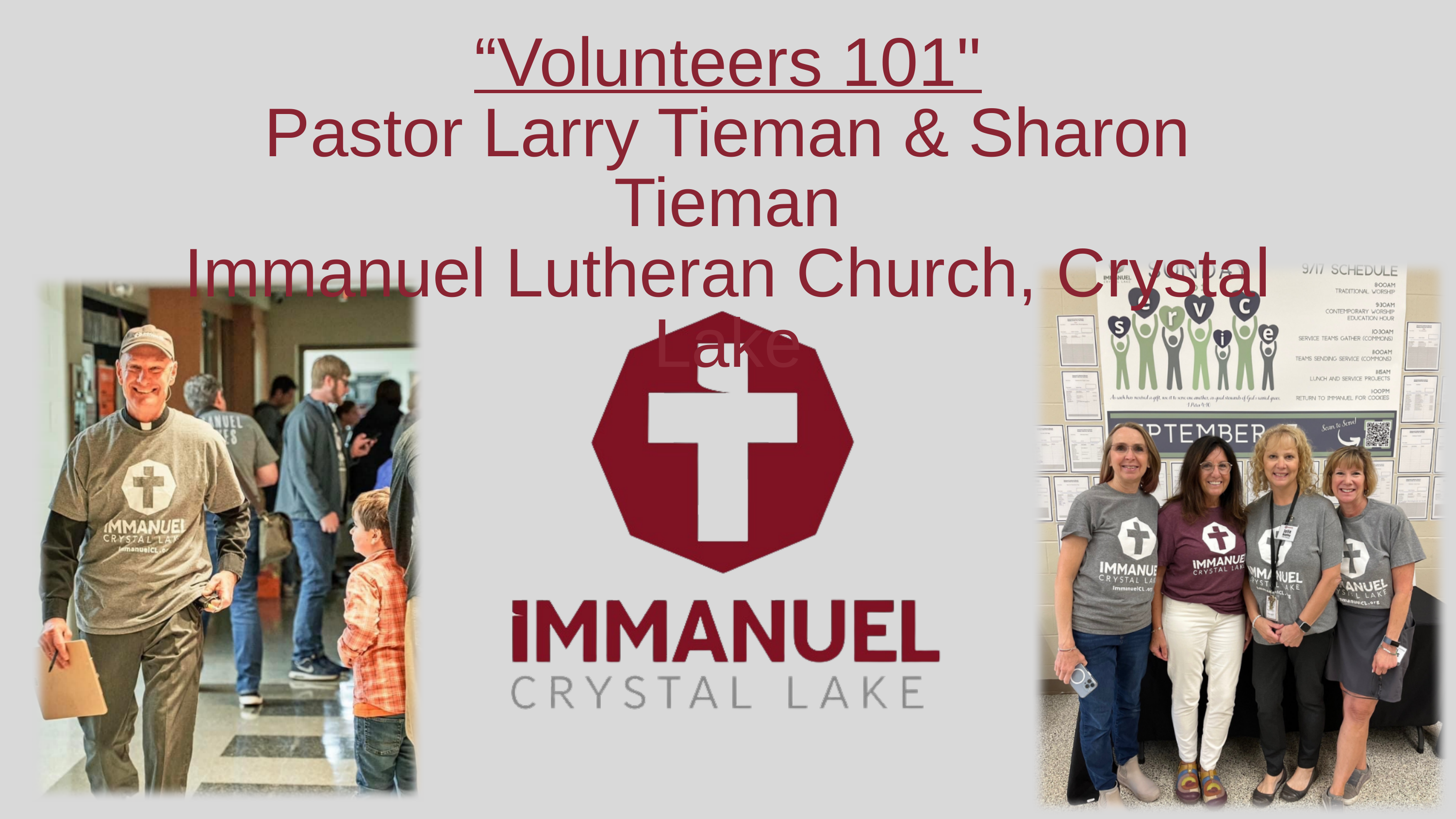

“Volunteers 101"
Pastor Larry Tieman & Sharon Tieman
Immanuel Lutheran Church, Crystal Lake